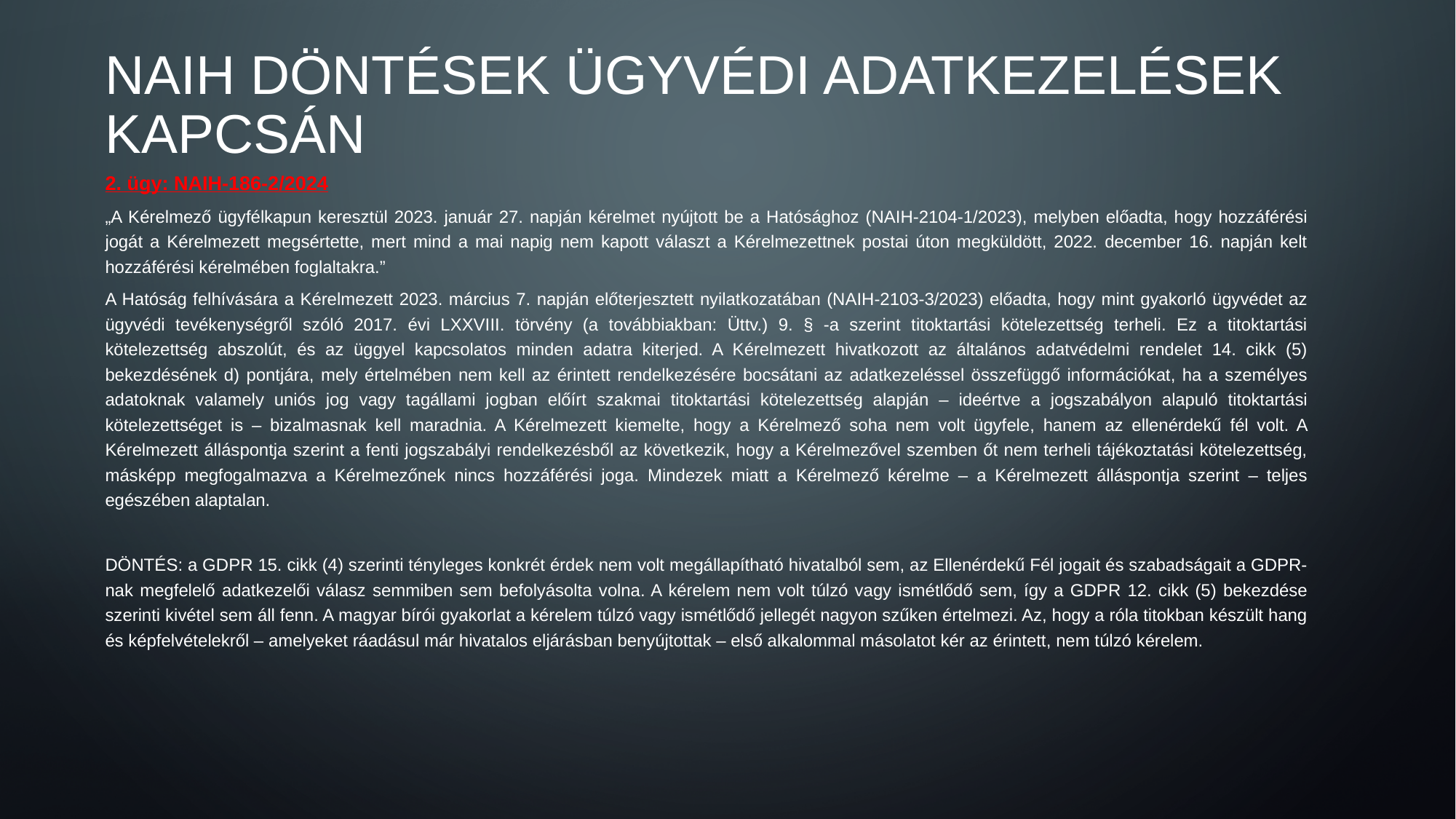

# NAIH döntések ügyvédi adatkezelések kapcsán
2. ügy: NAIH-186-2/2024
„A Kérelmező ügyfélkapun keresztül 2023. január 27. napján kérelmet nyújtott be a Hatósághoz (NAIH-2104-1/2023), melyben előadta, hogy hozzáférési jogát a Kérelmezett megsértette, mert mind a mai napig nem kapott választ a Kérelmezettnek postai úton megküldött, 2022. december 16. napján kelt hozzáférési kérelmében foglaltakra.”
A Hatóság felhívására a Kérelmezett 2023. március 7. napján előterjesztett nyilatkozatában (NAIH-2103-3/2023) előadta, hogy mint gyakorló ügyvédet az ügyvédi tevékenységről szóló 2017. évi LXXVIII. törvény (a továbbiakban: Üttv.) 9. § -a szerint titoktartási kötelezettség terheli. Ez a titoktartási kötelezettség abszolút, és az üggyel kapcsolatos minden adatra kiterjed. A Kérelmezett hivatkozott az általános adatvédelmi rendelet 14. cikk (5) bekezdésének d) pontjára, mely értelmében nem kell az érintett rendelkezésére bocsátani az adatkezeléssel összefüggő információkat, ha a személyes adatoknak valamely uniós jog vagy tagállami jogban előírt szakmai titoktartási kötelezettség alapján – ideértve a jogszabályon alapuló titoktartási kötelezettséget is – bizalmasnak kell maradnia. A Kérelmezett kiemelte, hogy a Kérelmező soha nem volt ügyfele, hanem az ellenérdekű fél volt. A Kérelmezett álláspontja szerint a fenti jogszabályi rendelkezésből az következik, hogy a Kérelmezővel szemben őt nem terheli tájékoztatási kötelezettség, másképp megfogalmazva a Kérelmezőnek nincs hozzáférési joga. Mindezek miatt a Kérelmező kérelme – a Kérelmezett álláspontja szerint – teljes egészében alaptalan.

DÖNTÉS: a GDPR 15. cikk (4) szerinti tényleges konkrét érdek nem volt megállapítható hivatalból sem, az Ellenérdekű Fél jogait és szabadságait a GDPR-nak megfelelő adatkezelői válasz semmiben sem befolyásolta volna. A kérelem nem volt túlzó vagy ismétlődő sem, így a GDPR 12. cikk (5) bekezdése szerinti kivétel sem áll fenn. A magyar bírói gyakorlat a kérelem túlzó vagy ismétlődő jellegét nagyon szűken értelmezi. Az, hogy a róla titokban készült hang és képfelvételekről – amelyeket ráadásul már hivatalos eljárásban benyújtottak – első alkalommal másolatot kér az érintett, nem túlzó kérelem.